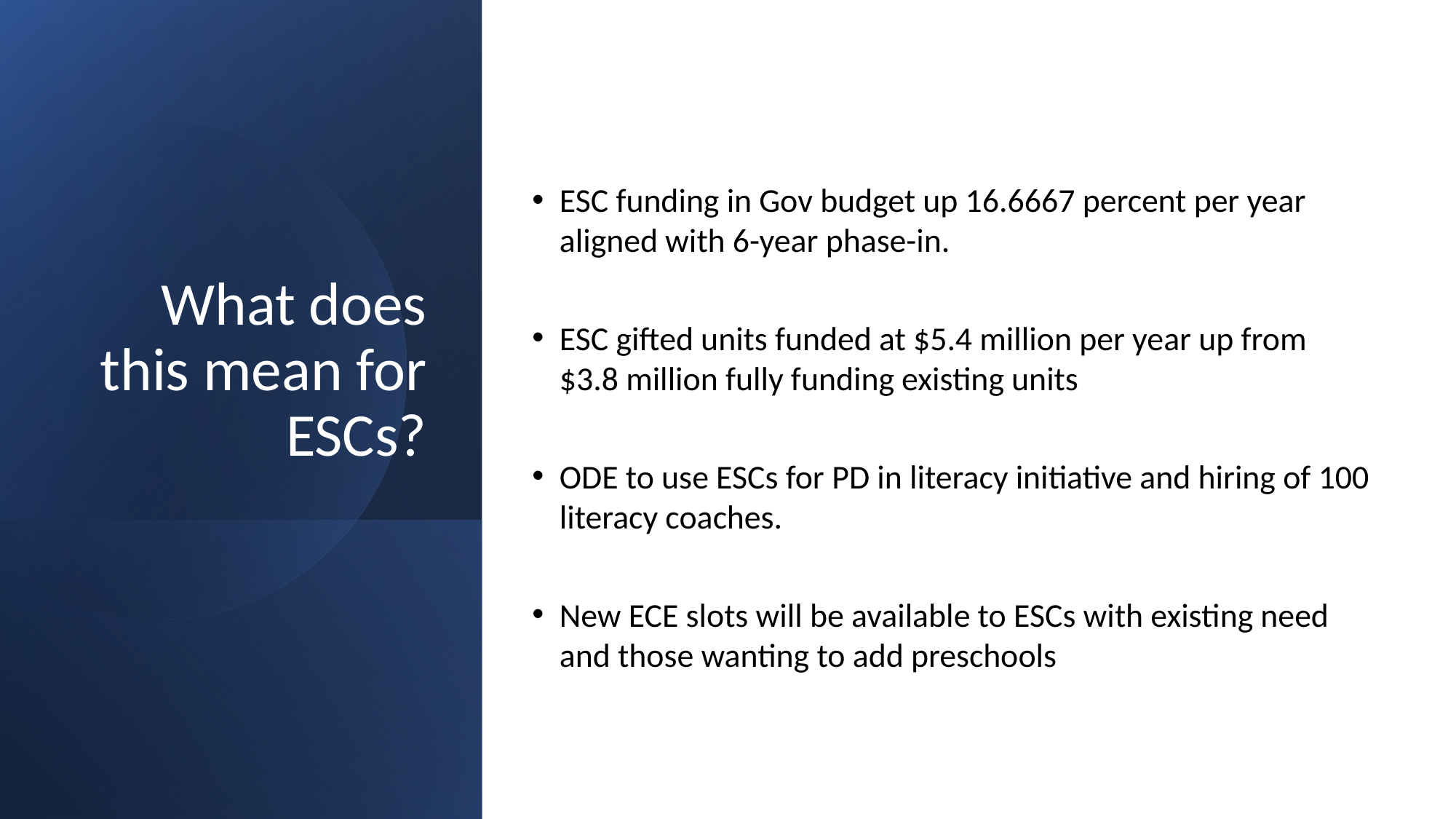

ESC funding in Gov budget up 16.6667 percent per year aligned with 6-year phase-in.

ESC gifted units funded at $5.4 million per year up from $3.8 million fully funding existing units

ODE to use ESCs for PD in literacy initiative and hiring of 100 literacy coaches.

New ECE slots will be available to ESCs with existing need and those wanting to add preschools
# What does this mean for ESCs?